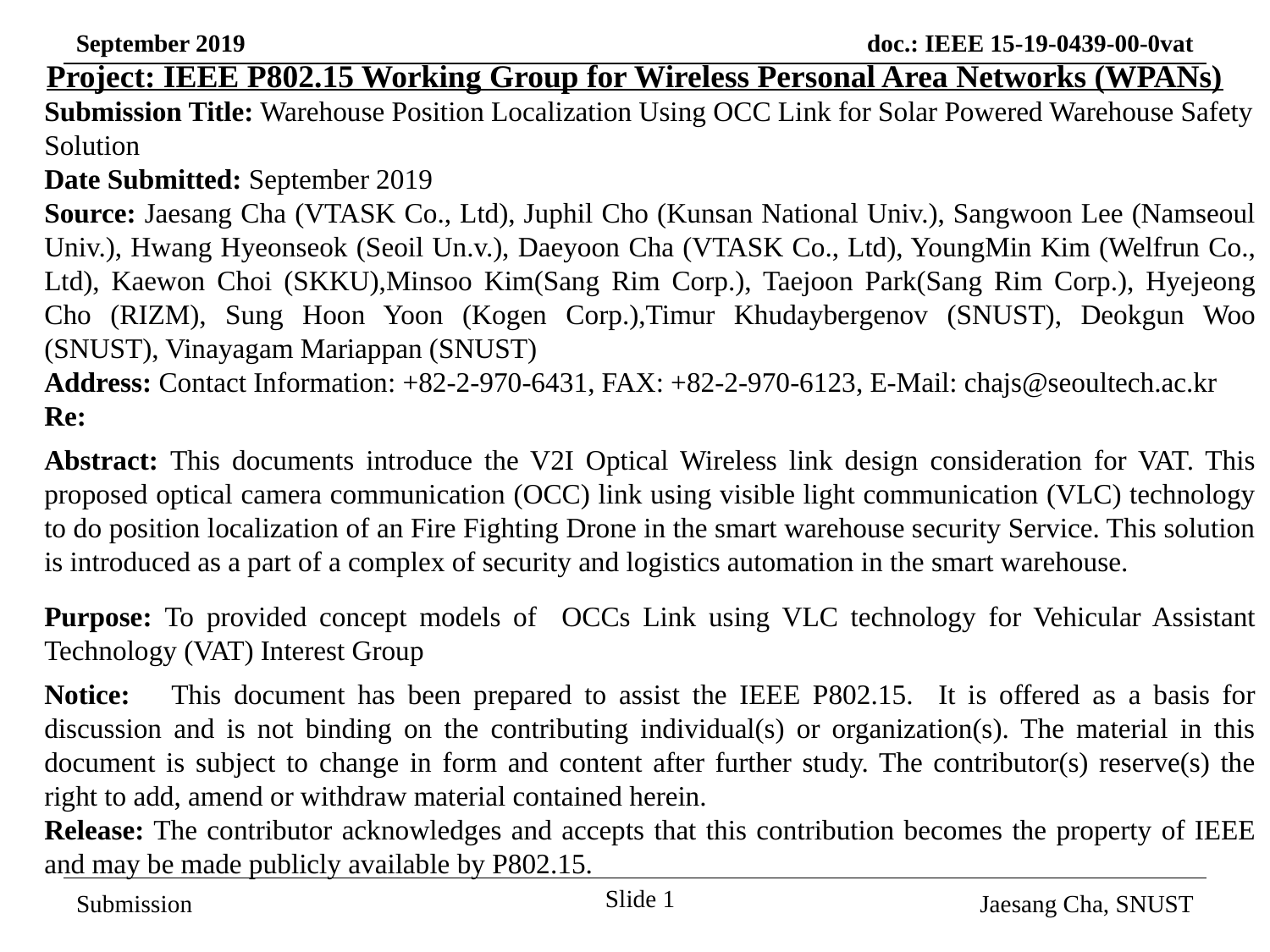

Project: IEEE P802.15 Working Group for Wireless Personal Area Networks (WPANs)
Submission Title: Warehouse Position Localization Using OCC Link for Solar Powered Warehouse Safety Solution
Date Submitted: September 2019
Source: Jaesang Cha (VTASK Co., Ltd), Juphil Cho (Kunsan National Univ.), Sangwoon Lee (Namseoul Univ.), Hwang Hyeonseok (Seoil Un.v.), Daeyoon Cha (VTASK Co., Ltd), YoungMin Kim (Welfrun Co., Ltd), Kaewon Choi (SKKU),Minsoo Kim(Sang Rim Corp.), Taejoon Park(Sang Rim Corp.), Hyejeong Cho (RIZM), Sung Hoon Yoon (Kogen Corp.),Timur Khudaybergenov (SNUST), Deokgun Woo (SNUST), Vinayagam Mariappan (SNUST)
Address: Contact Information: +82-2-970-6431, FAX: +82-2-970-6123, E-Mail: chajs@seoultech.ac.kr
Re:
Abstract: This documents introduce the V2I Optical Wireless link design consideration for VAT. This proposed optical camera communication (OCC) link using visible light communication (VLC) technology to do position localization of an Fire Fighting Drone in the smart warehouse security Service. This solution is introduced as a part of a complex of security and logistics automation in the smart warehouse.
Purpose: To provided concept models of  OCCs Link using VLC technology for Vehicular Assistant Technology (VAT) Interest Group
Notice:	This document has been prepared to assist the IEEE P802.15.  It is offered as a basis for discussion and is not binding on the contributing individual(s) or organization(s). The material in this document is subject to change in form and content after further study. The contributor(s) reserve(s) the right to add, amend or withdraw material contained herein.
Release: The contributor acknowledges and accepts that this contribution becomes the property of IEEE and may be made publicly available by P802.15.
Slide 1